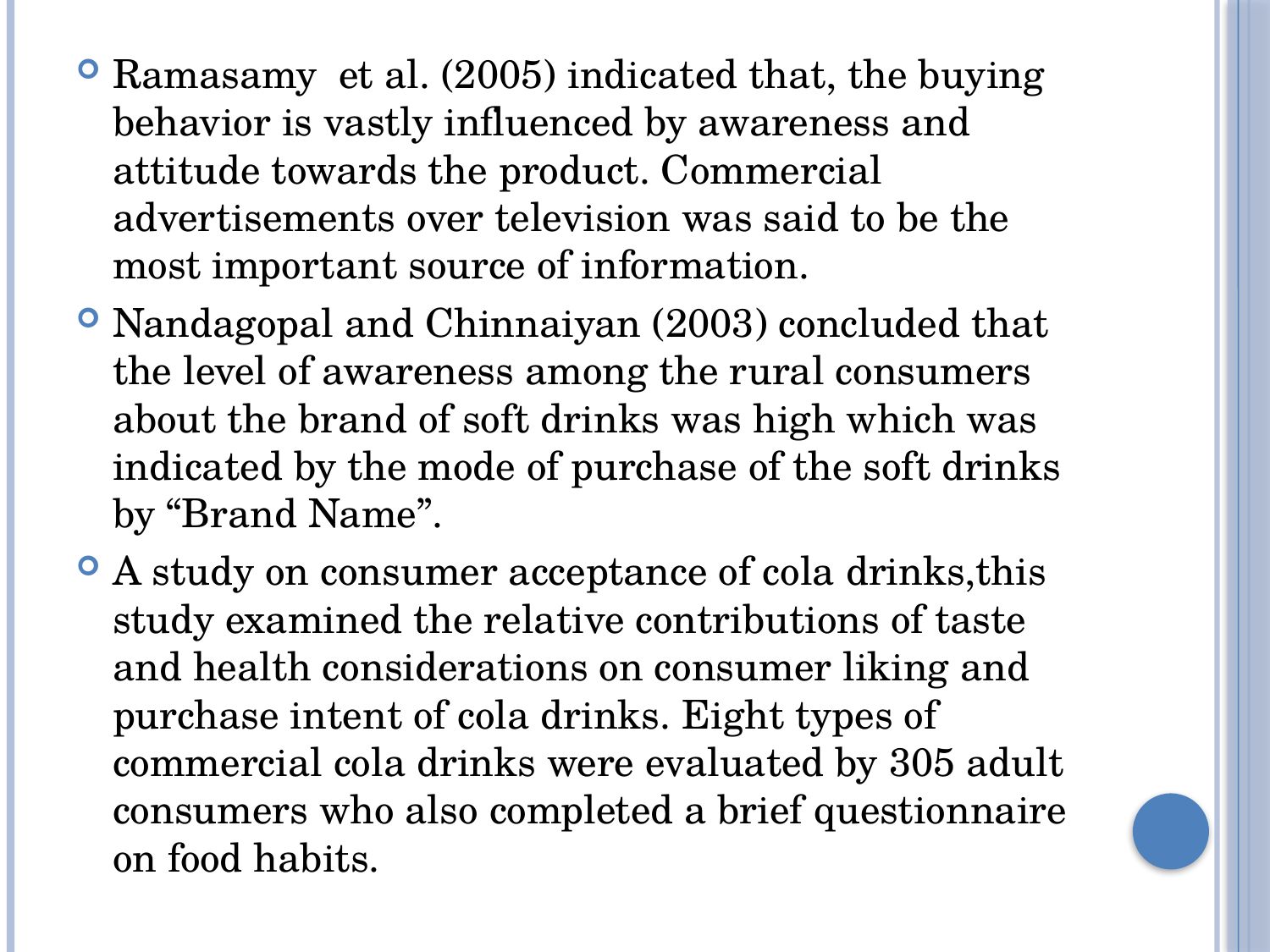

Ramasamy  et al. (2005) indicated that, the buying behavior is vastly influenced by awareness and attitude towards the product. Commercial advertisements over television was said to be the most important source of information.
Nandagopal and Chinnaiyan (2003) concluded that the level of awareness among the rural consumers about the brand of soft drinks was high which was indicated by the mode of purchase of the soft drinks by “Brand Name”.
A study on consumer acceptance of cola drinks,this study examined the relative contributions of taste and health considerations on consumer liking and purchase intent of cola drinks. Eight types of commercial cola drinks were evaluated by 305 adult consumers who also completed a brief questionnaire on food habits.